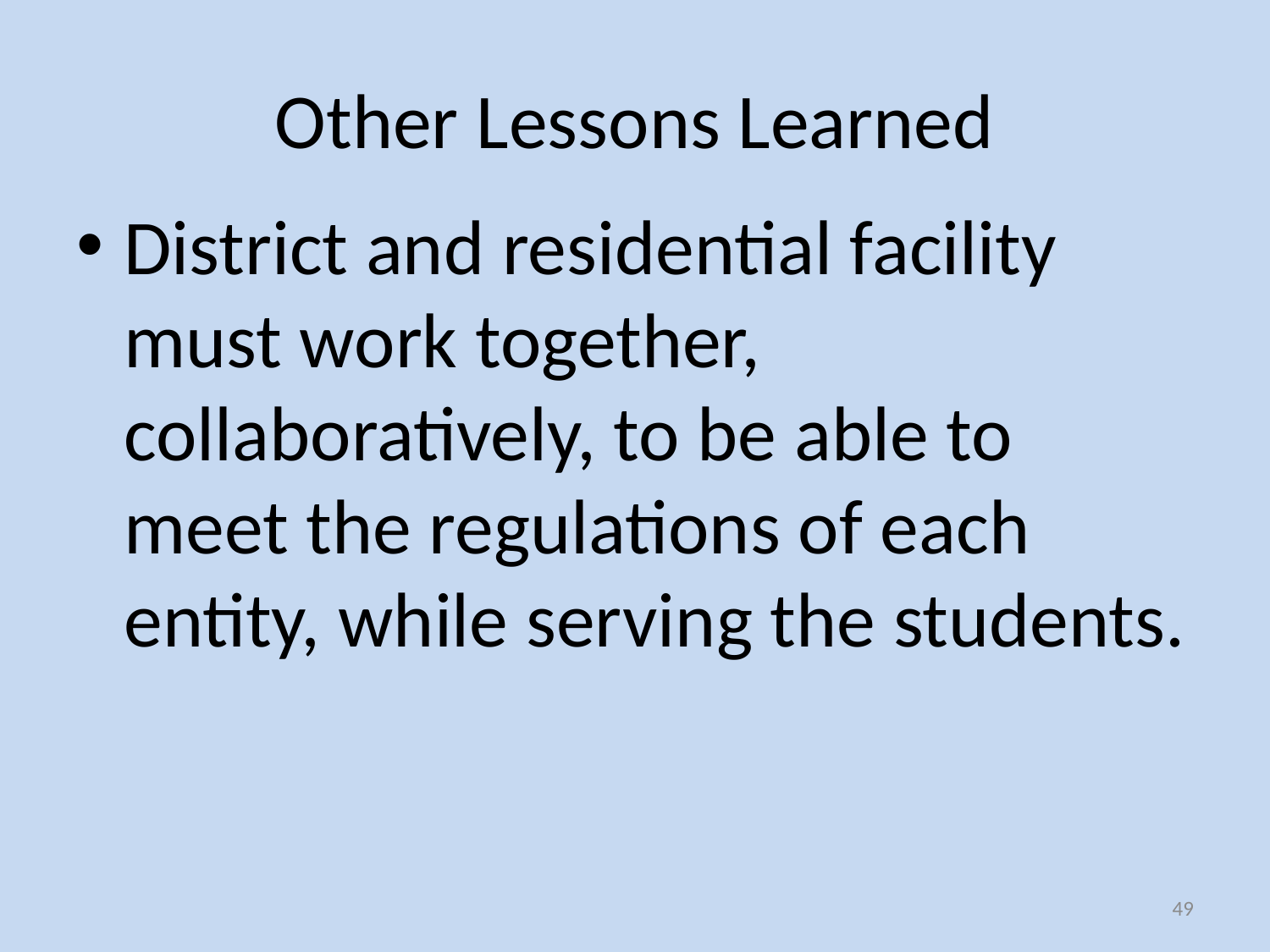

# Other Lessons Learned
District and residential facility must work together, collaboratively, to be able to meet the regulations of each entity, while serving the students.
49